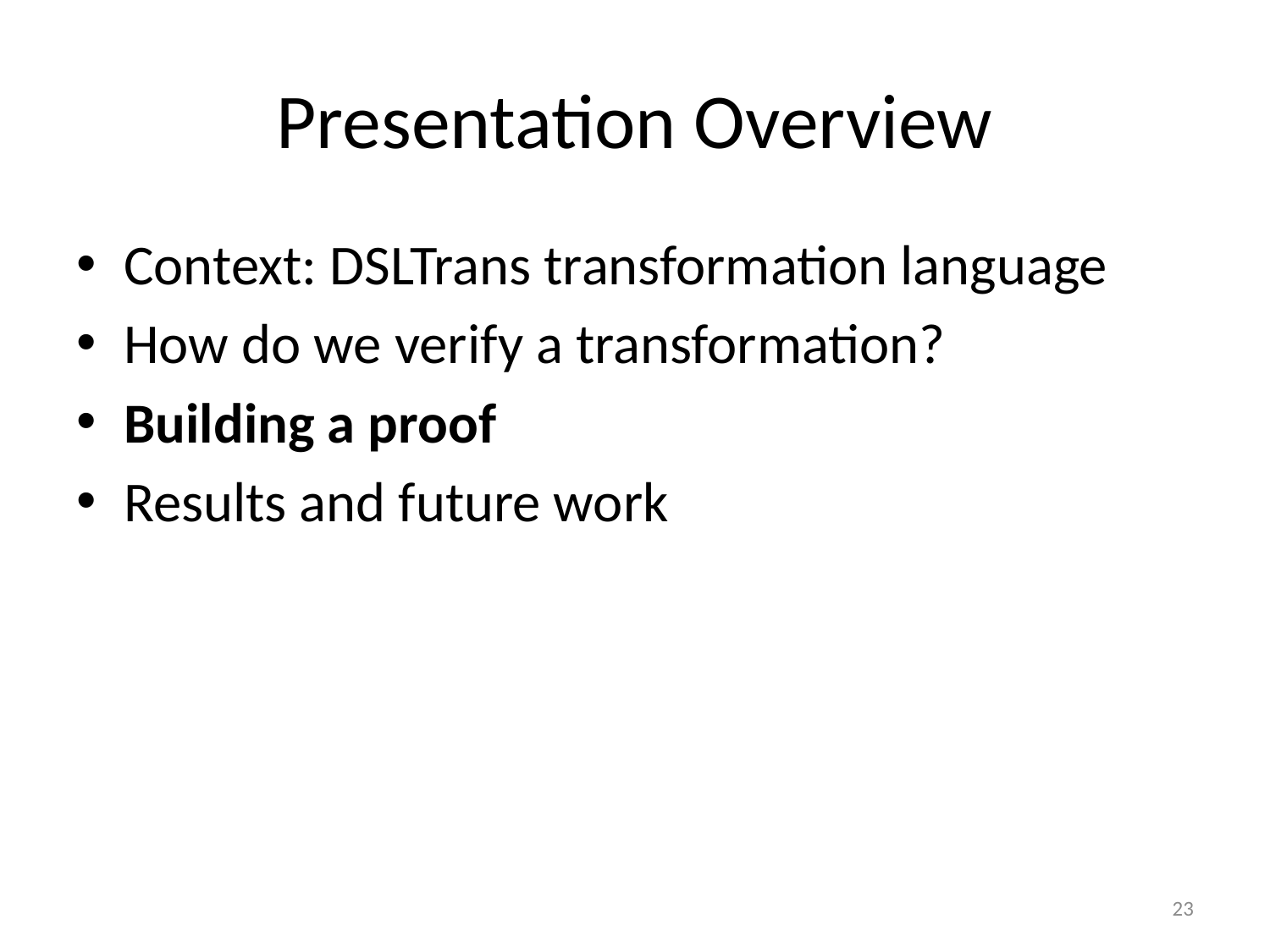

# Presentation Overview
Context: DSLTrans transformation language
How do we verify a transformation?
Building a proof
Results and future work

23